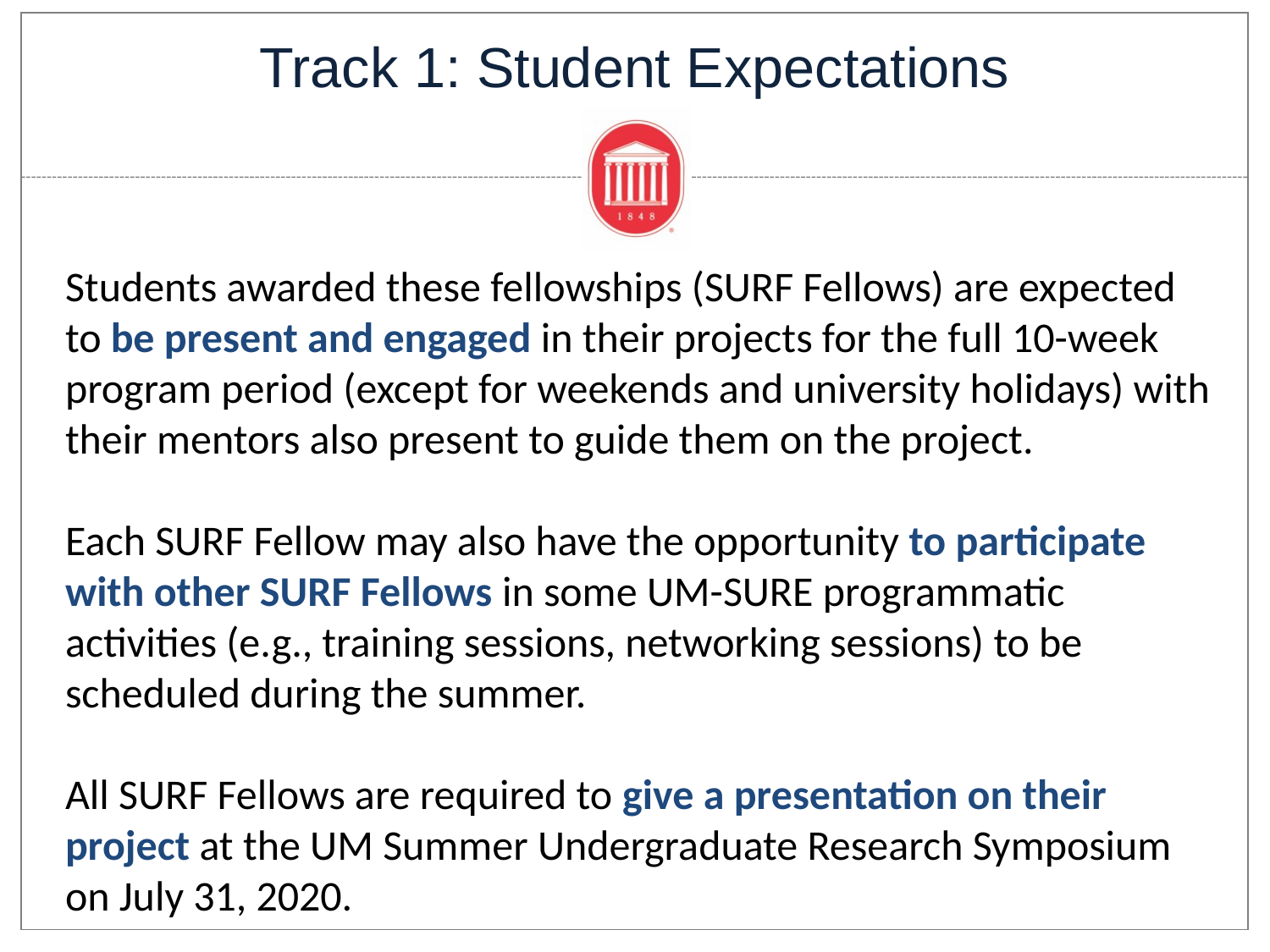

# Track 1: Student Expectations

Students awarded these fellowships (SURF Fellows) are expected to be present and engaged in their projects for the full 10-week program period (except for weekends and university holidays) with their mentors also present to guide them on the project.
Each SURF Fellow may also have the opportunity to participate with other SURF Fellows in some UM-SURE programmatic activities (e.g., training sessions, networking sessions) to be scheduled during the summer.

All SURF Fellows are required to give a presentation on their project at the UM Summer Undergraduate Research Symposium on July 31, 2020.